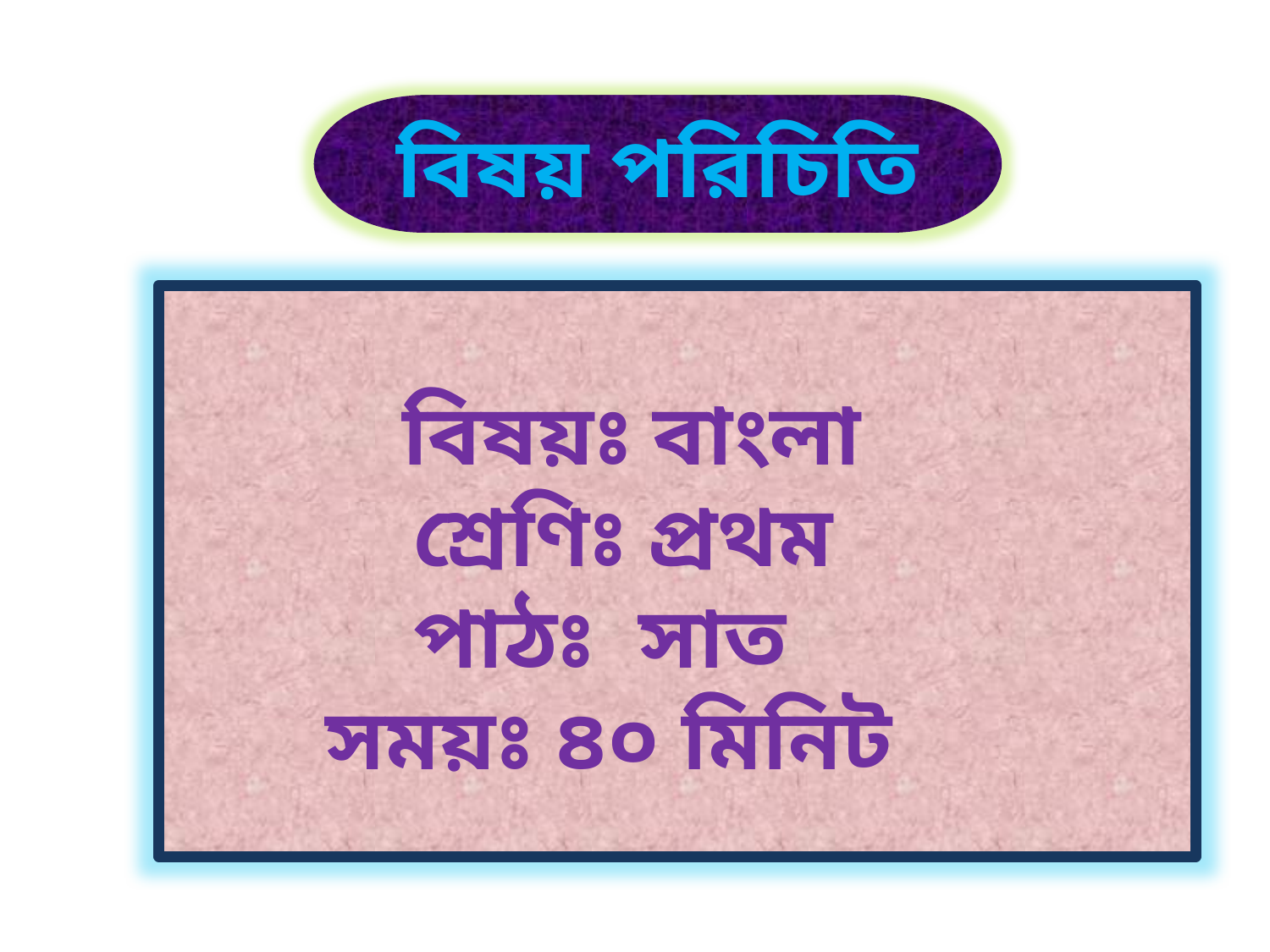

বিষয় পরিচিতি

              বিষয়ঃ বাংলা
           শ্রেণিঃ প্রথম
           পাঠঃ  সাত
       সময়ঃ ৪০ মিনিট